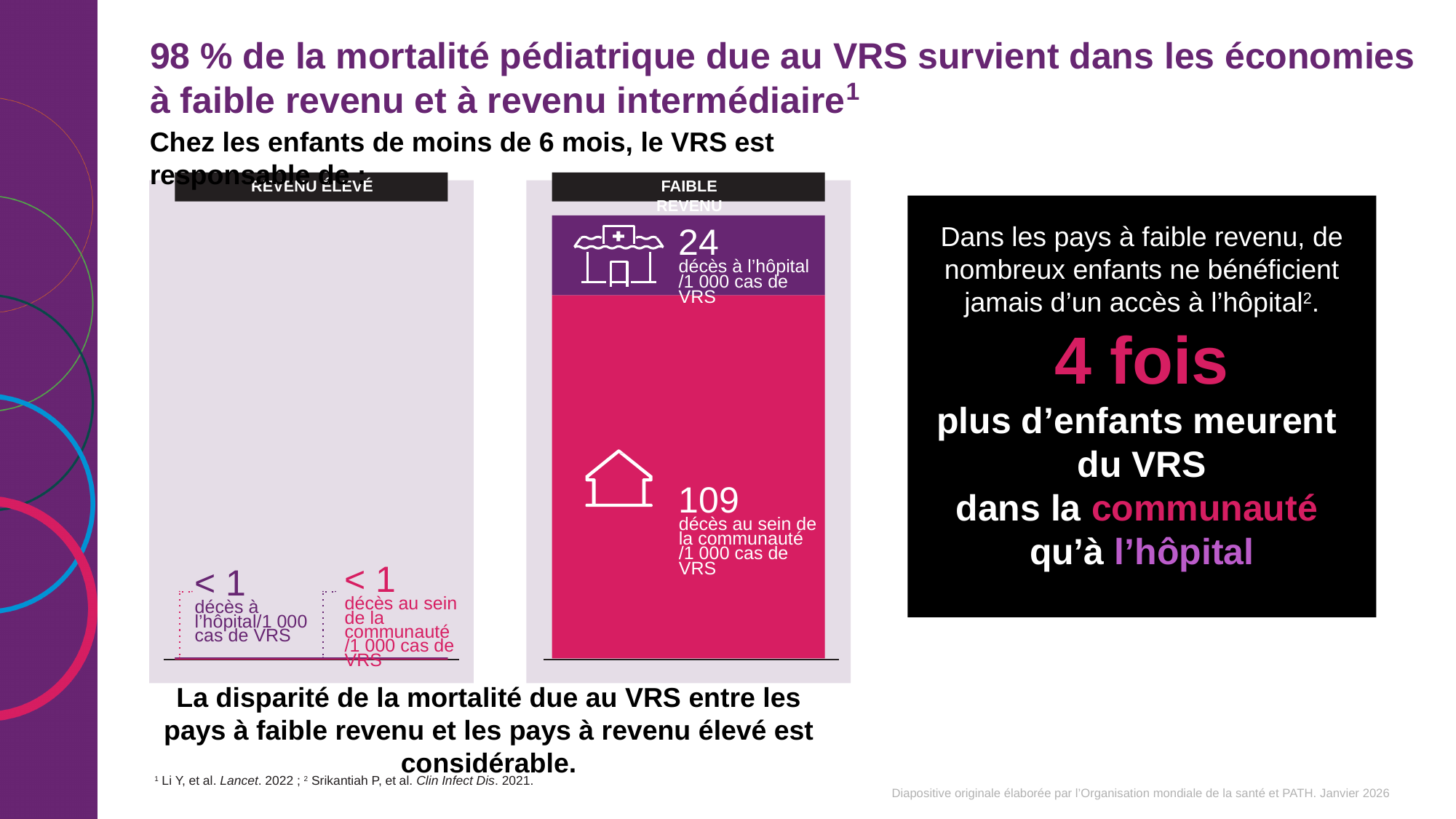

# 98 % de la mortalité pédiatrique due au VRS survient dans les économies à faible revenu et à revenu intermédiaire1
Chez les enfants de moins de 6 mois, le VRS est responsable de :

REVENU ÉLEVÉ
FAIBLE REVENU

Dans les pays à faible revenu, de nombreux enfants ne bénéficient jamais d’un accès à l’hôpital2.
4 fois
plus d’enfants meurent
du VRS
dans la communauté
qu’à l’hôpital

24
décès à l’hôpital
/1 000 cas de VRS
109
décès au sein de la communauté
/1 000 cas de VRS
< 1
décès au sein de la communauté /1 000 cas de VRS
< 1
décès à l’hôpital/1 000 
cas de VRS

La disparité de la mortalité due au VRS entre les pays à faible revenu et les pays à revenu élevé est considérable.
1 Li Y, et al. Lancet. 2022 ; 2 Srikantiah P, et al. Clin Infect Dis. 2021.
Diapositive originale élaborée par l’Organisation mondiale de la santé et PATH. Janvier 2026